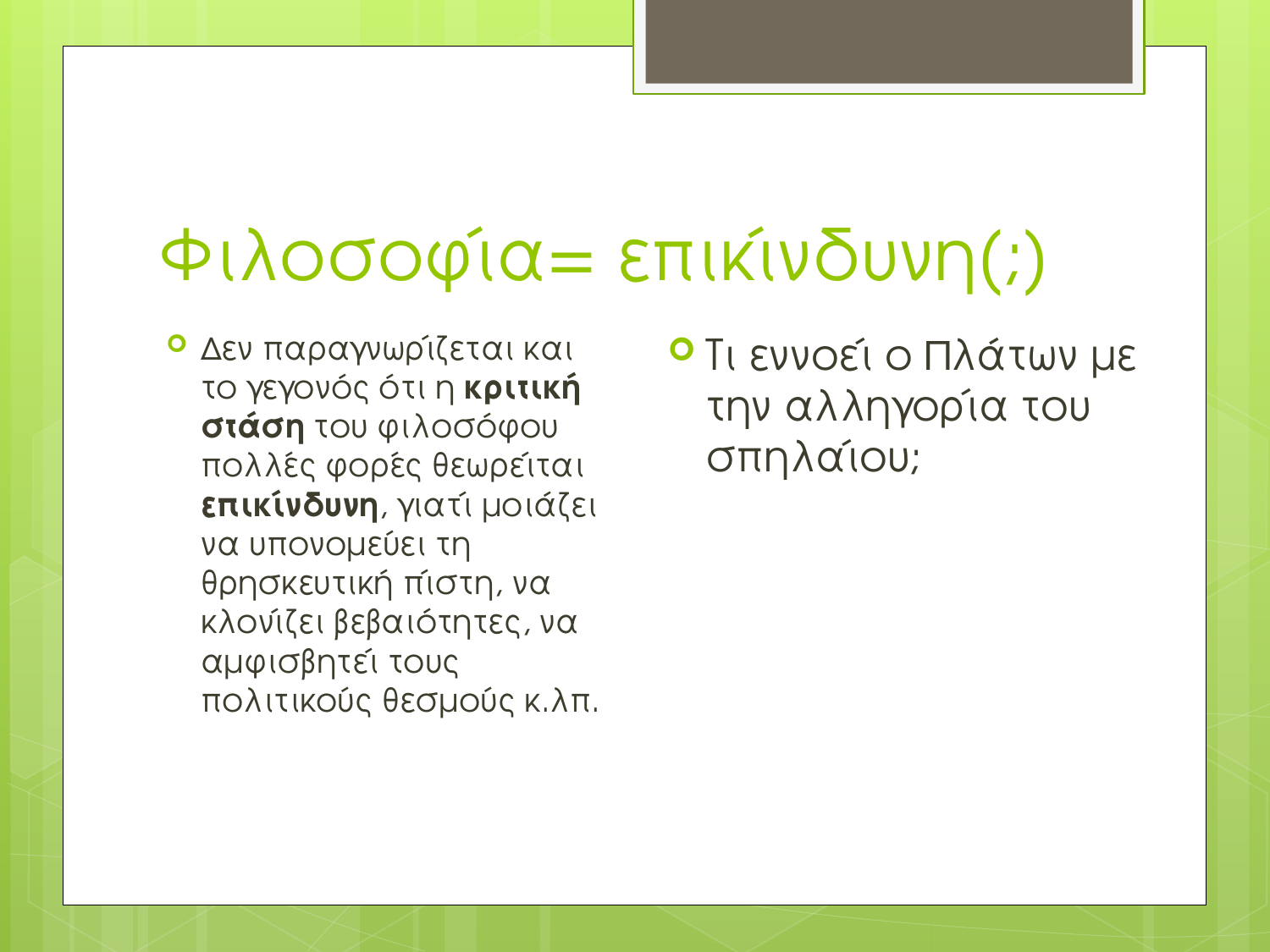

# Φιλοσοφία= επικίνδυνη(;)
Τι εννοεί ο Πλάτων με την αλληγορία του σπηλαίου;
Δεν παραγνωρίζεται και το γεγονός ότι η κριτική στάση του φιλοσόφου πολλές φορές θεωρείται επικίνδυνη, γιατί μοιάζει να υπονομεύει τη θρησκευτική πίστη, να κλονίζει βεβαιότητες, να αμφισβητεί τους πολιτικούς θεσμούς κ.λπ.